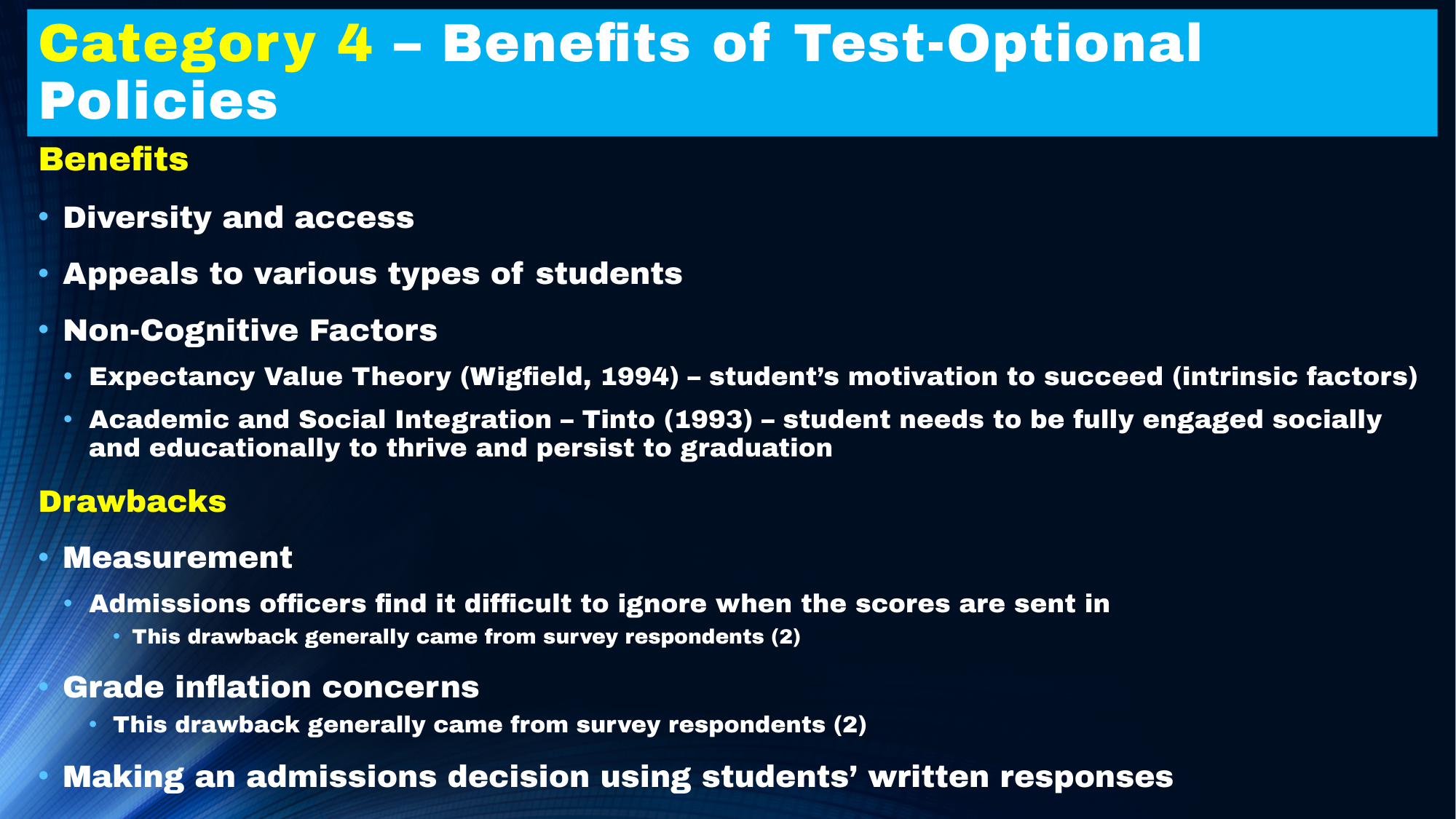

# Category 4 – Benefits of Test-Optional Policies
Benefits
Diversity and access
Appeals to various types of students
Non-Cognitive Factors
Expectancy Value Theory (Wigfield, 1994) – student’s motivation to succeed (intrinsic factors)
Academic and Social Integration – Tinto (1993) – student needs to be fully engaged socially and educationally to thrive and persist to graduation
Drawbacks
Measurement
Admissions officers find it difficult to ignore when the scores are sent in
This drawback generally came from survey respondents (2)
Grade inflation concerns
This drawback generally came from survey respondents (2)
Making an admissions decision using students’ written responses